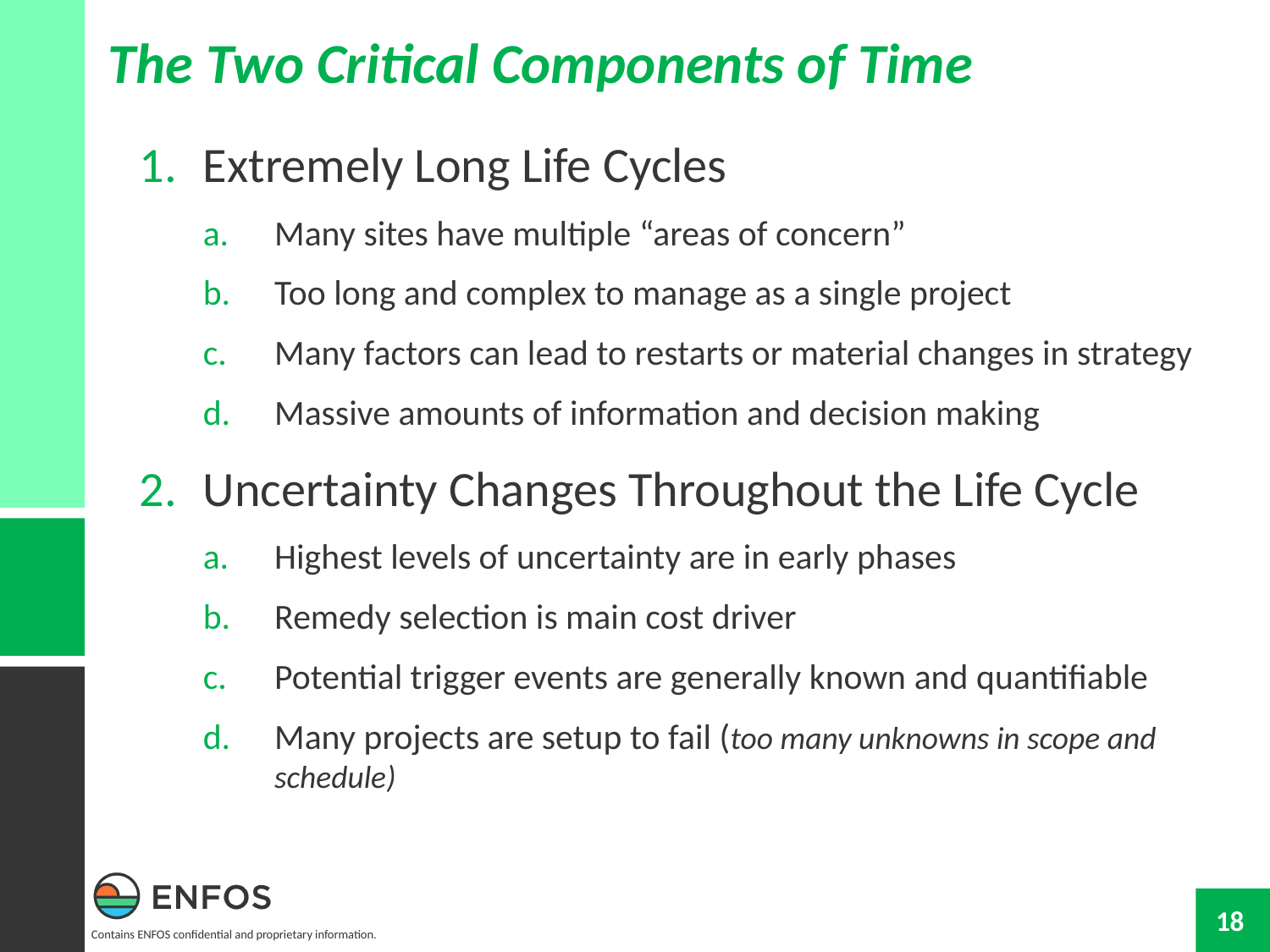

The Two Critical Components of Time
Extremely Long Life Cycles
Many sites have multiple “areas of concern”
Too long and complex to manage as a single project
Many factors can lead to restarts or material changes in strategy
Massive amounts of information and decision making
Uncertainty Changes Throughout the Life Cycle
Highest levels of uncertainty are in early phases
Remedy selection is main cost driver
Potential trigger events are generally known and quantifiable
Many projects are setup to fail (too many unknowns in scope and schedule)